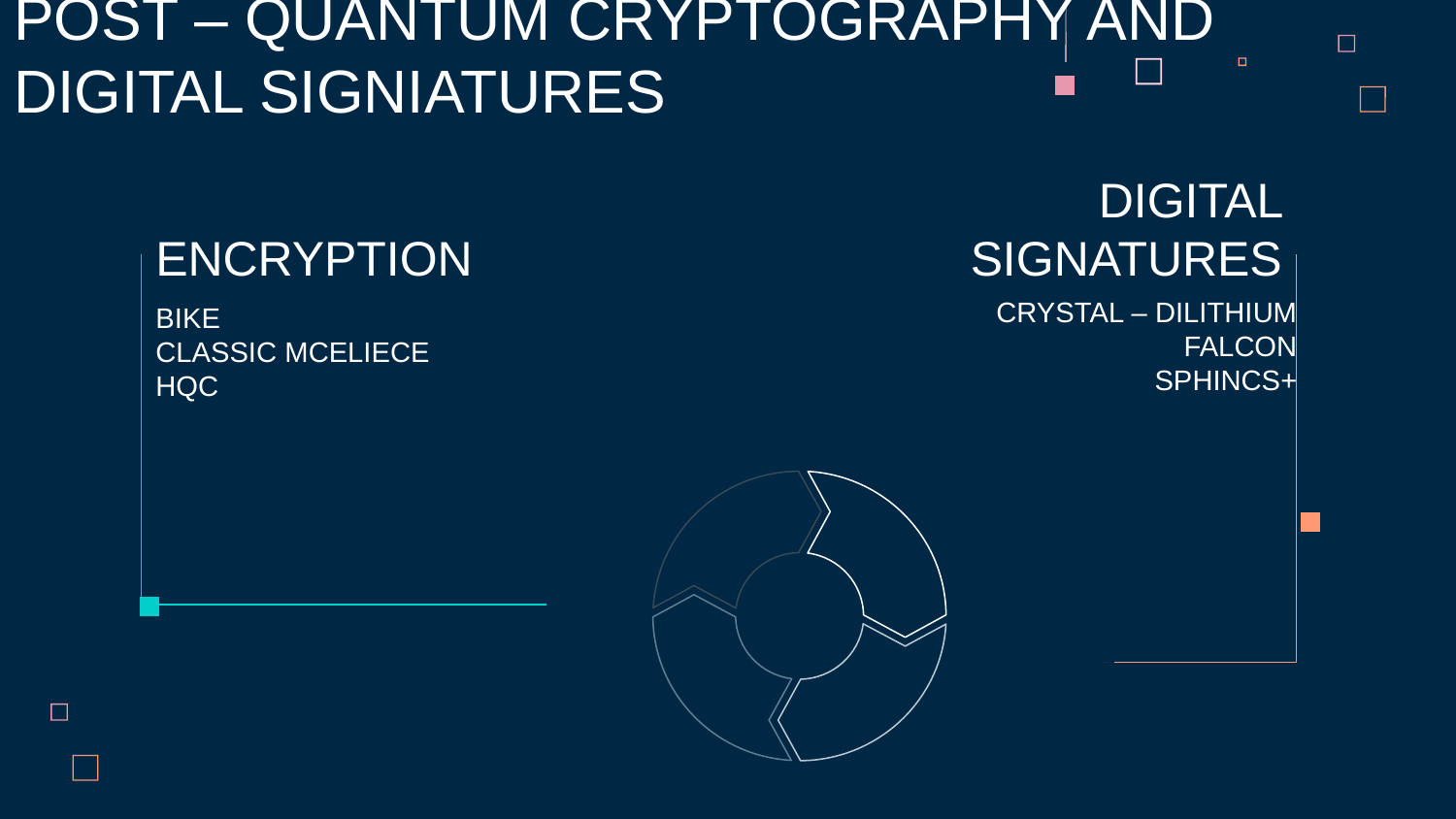

POST – QUANTUM CRYPTOGRAPHY AND DIGITAL SIGNIATURES
DIGITAL SIGNATURES
# ENCRYPTION
CRYSTAL – DILITHIUM
FALCON
SPHINCS+
BIKE
CLASSIC MCELIECE
HQC